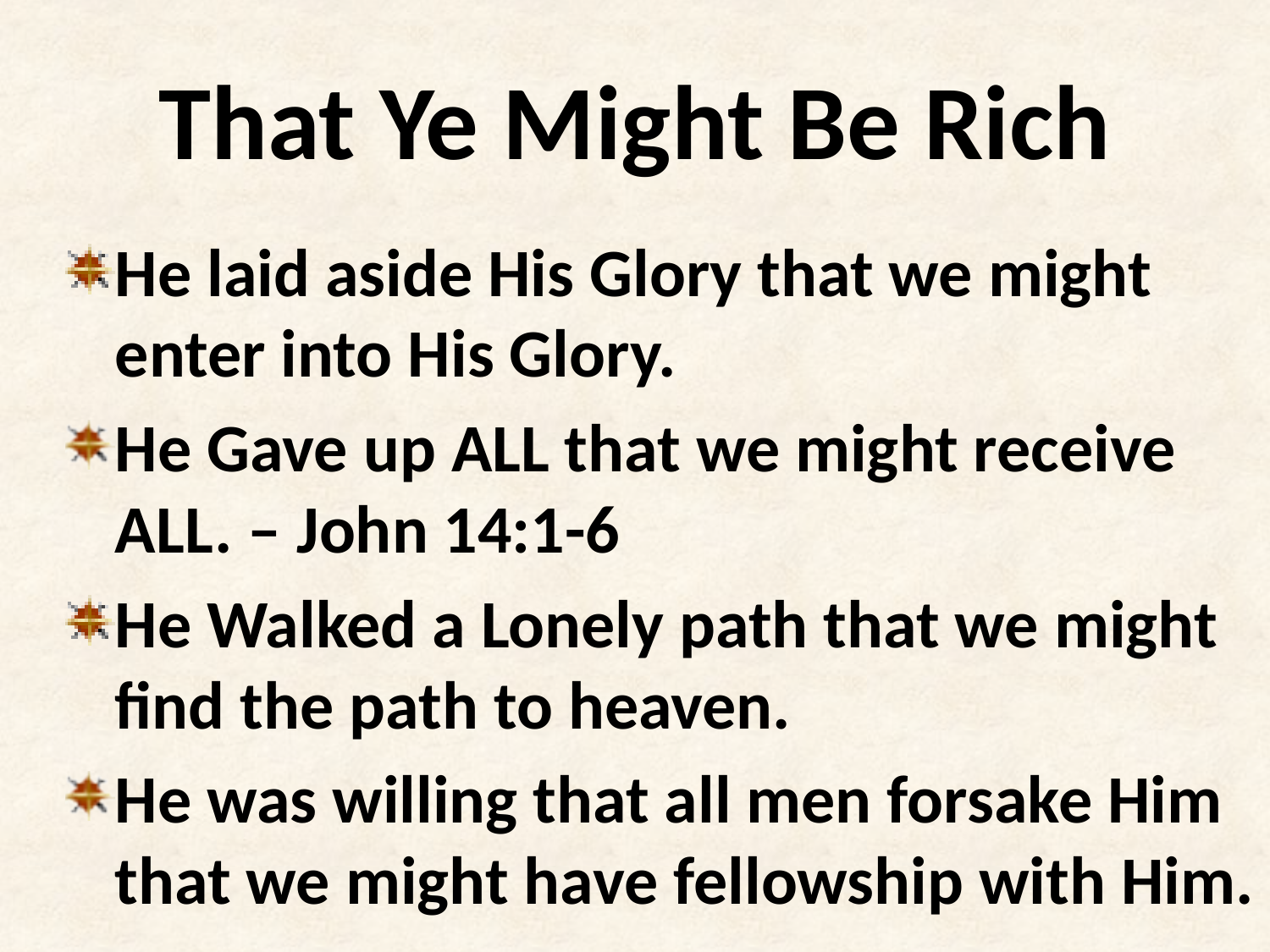

# That Ye Might Be Rich
He laid aside His Glory that we might enter into His Glory.
He Gave up ALL that we might receive ALL. – John 14:1-6
He Walked a Lonely path that we might find the path to heaven.
He was willing that all men forsake Him that we might have fellowship with Him.